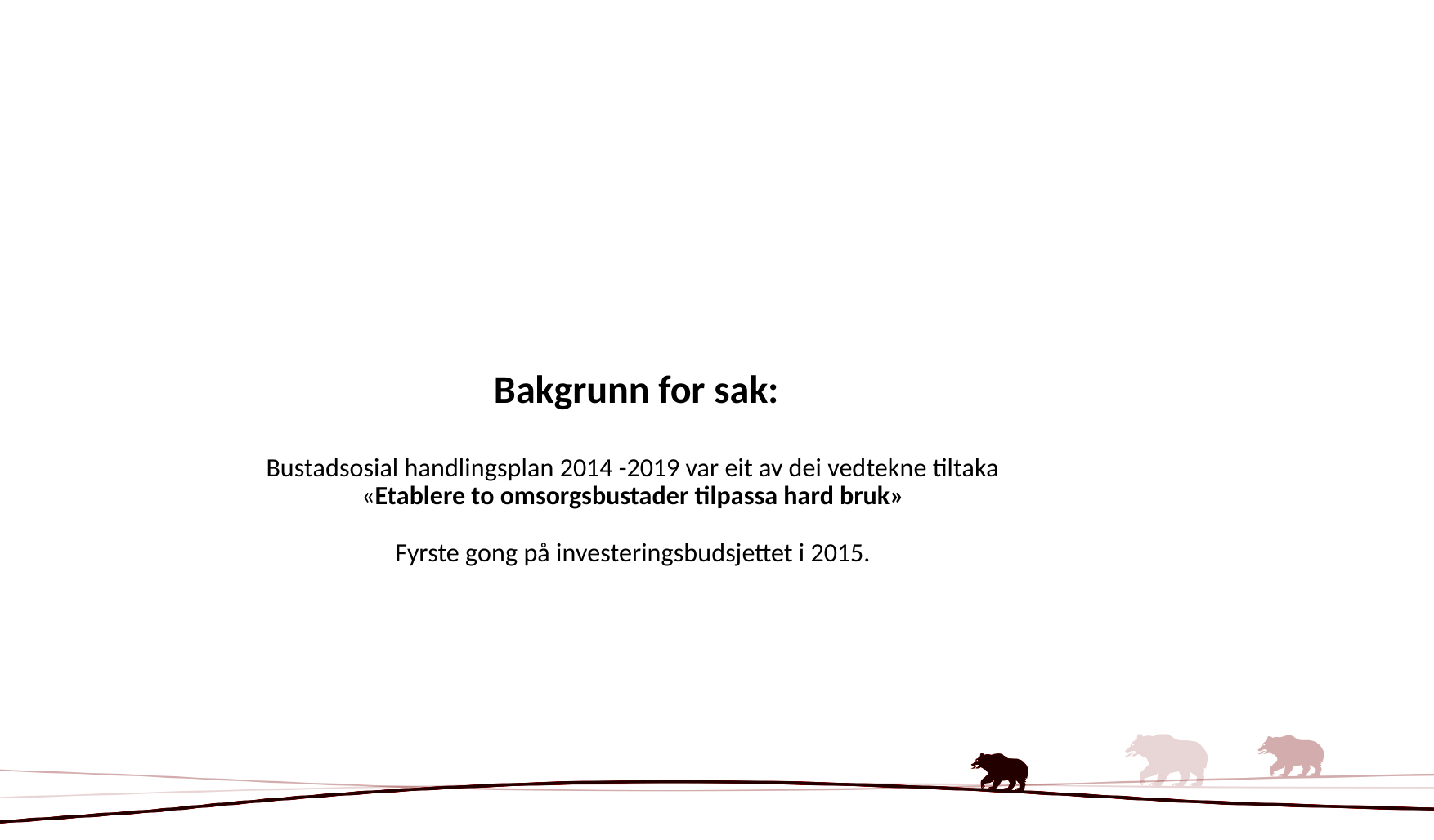

# Bakgrunn for sak: Bustadsosial handlingsplan 2014 -2019 var eit av dei vedtekne tiltaka «Etablere to omsorgsbustader tilpassa hard bruk» Fyrste gong på investeringsbudsjettet i 2015.